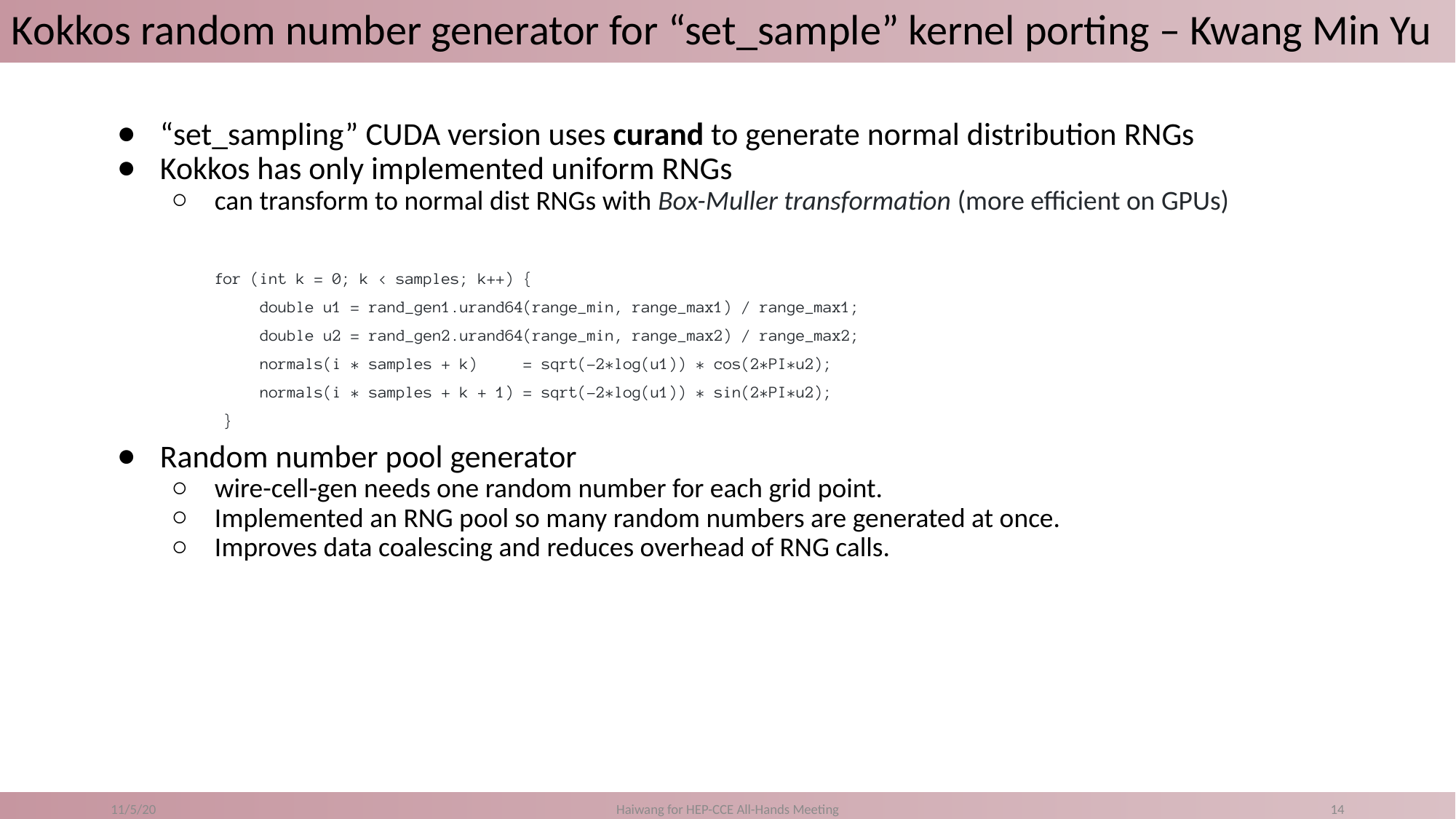

# Kokkos random number generator for “set_sample” kernel porting – Kwang Min Yu
“set_sampling” CUDA version uses curand to generate normal distribution RNGs
Kokkos has only implemented uniform RNGs
can transform to normal dist RNGs with Box-Muller transformation (more efficient on GPUs)

for (int k = 0; k < samples; k++) {
           double u1 = rand_gen1.urand64(range_min, range_max1) / range_max1;
           double u2 = rand_gen2.urand64(range_min, range_max2) / range_max2;
           normals(i * samples + k)     = sqrt(-2*log(u1)) * cos(2*PI*u2);
           normals(i * samples + k + 1) = sqrt(-2*log(u1)) * sin(2*PI*u2);
       }
Random number pool generator
wire-cell-gen needs one random number for each grid point.
Implemented an RNG pool so many random numbers are generated at once.
Improves data coalescing and reduces overhead of RNG calls.

11/5/20
Haiwang for HEP-CCE All-Hands Meeting
14